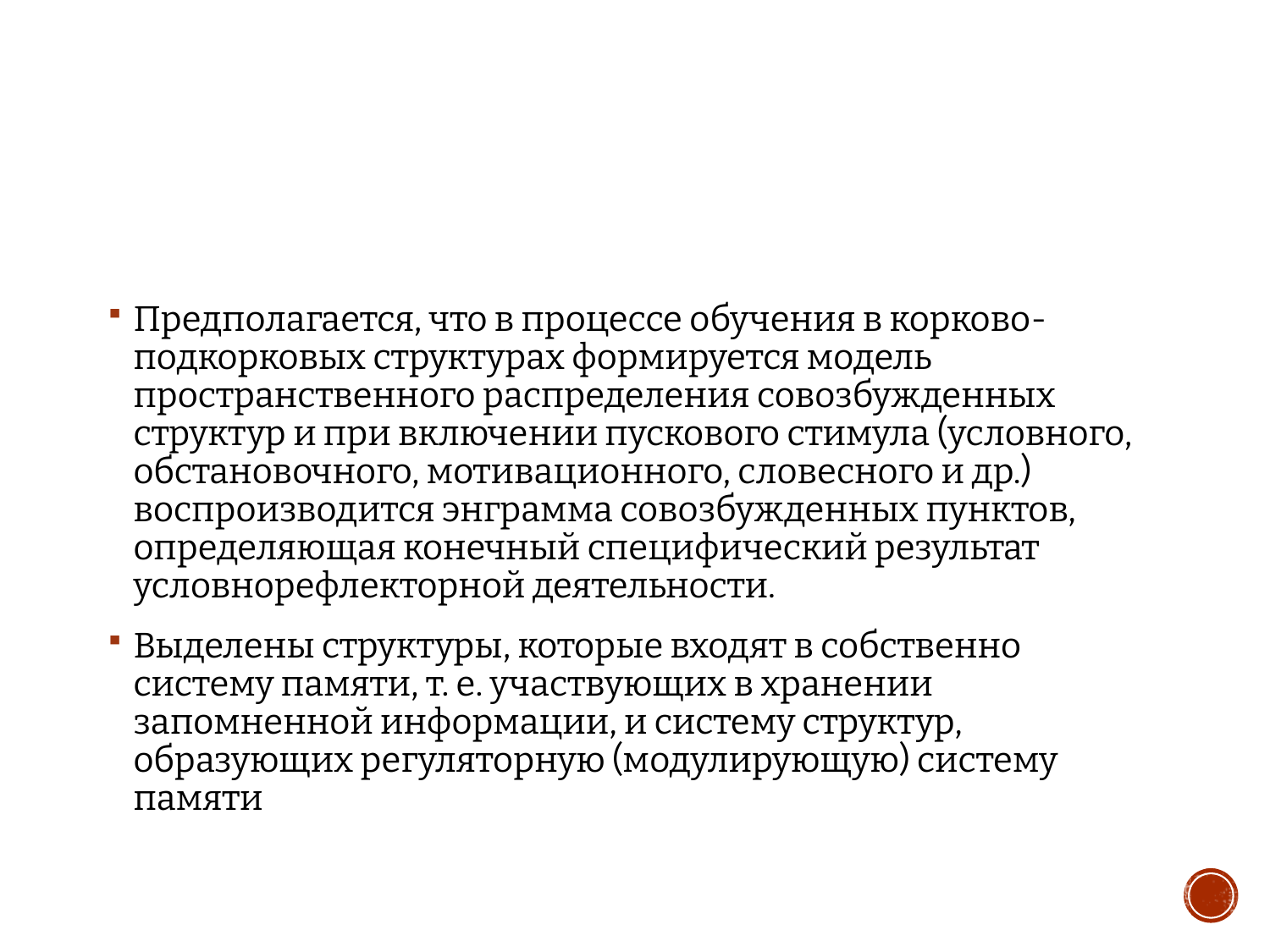

Предполагается, что в процессе обучения в корково-подкорковых структурах формируется модель пространственного распределения совозбужденных структур и при включении пускового стимула (условного, обстановочного, мотивационного, словесного и др.) воспроизводится энграмма совозбужденных пунктов, определяющая конечный специфический результат условнорефлекторной деятельности.
Выделены структуры, которые входят в собственно систему памяти, т. е. участвующих в хранении запомненной информации, и систему структур, образующих регуляторную (модулирующую) систему памяти